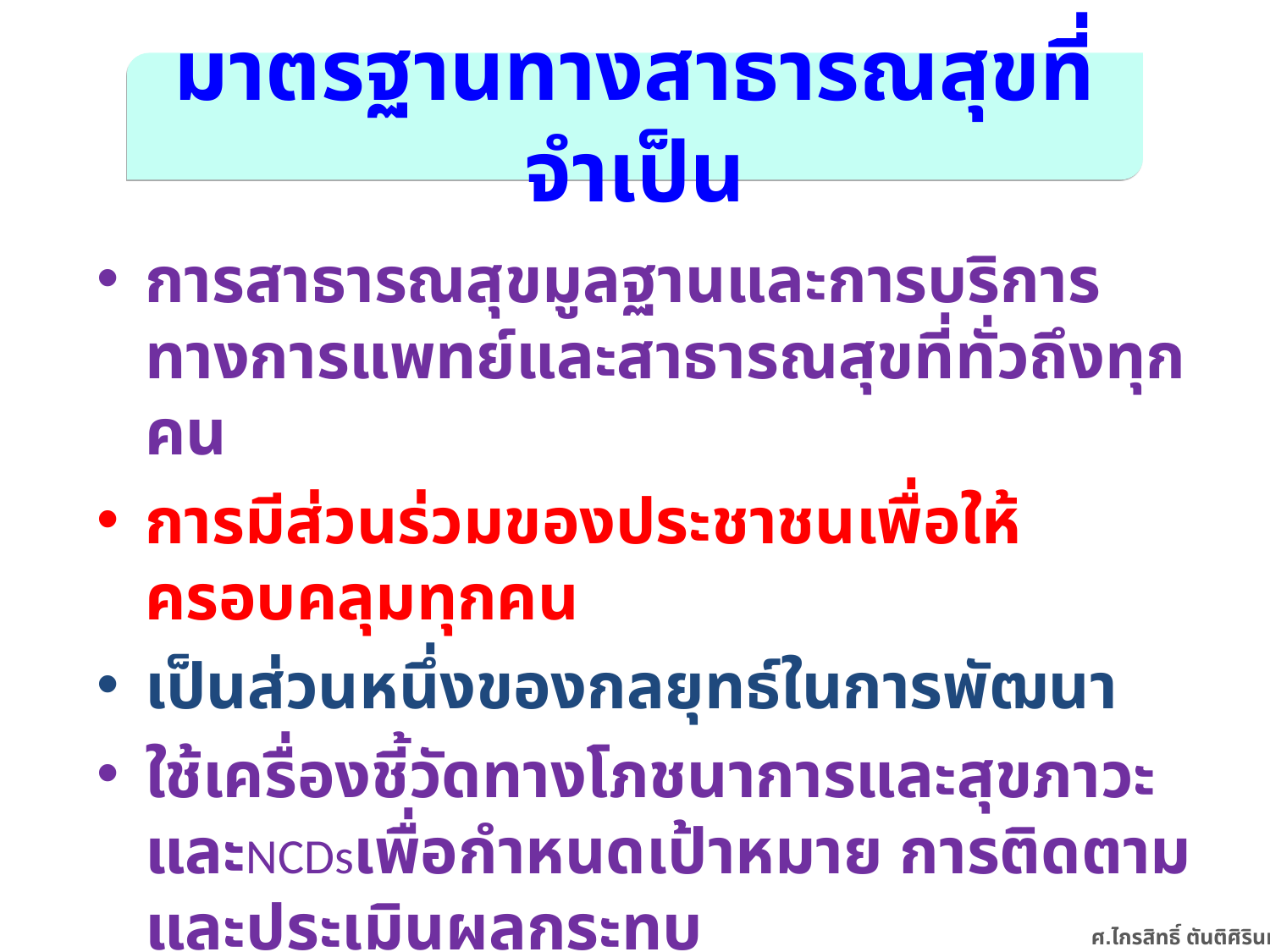

# มาตรฐานทางสาธารณสุขที่จำเป็น

การสาธารณสุขมูลฐานและการบริการทางการแพทย์และสาธารณสุขที่ทั่วถึงทุกคน
การมีส่วนร่วมของประชาชนเพื่อให้ครอบคลุมทุกคน
เป็นส่วนหนึ่งของกลยุทธ์ในการพัฒนา
ใช้เครื่องชี้วัดทางโภชนาการและสุขภาวะ และNCDsเพื่อกำหนดเป้าหมาย การติดตามและประเมินผลกระทบ
บูรณาการงานสาธารณสุขร่วมกับงานอื่นๆ
ศ.ไกรสิทธิ์ ตันติศิรินทร์